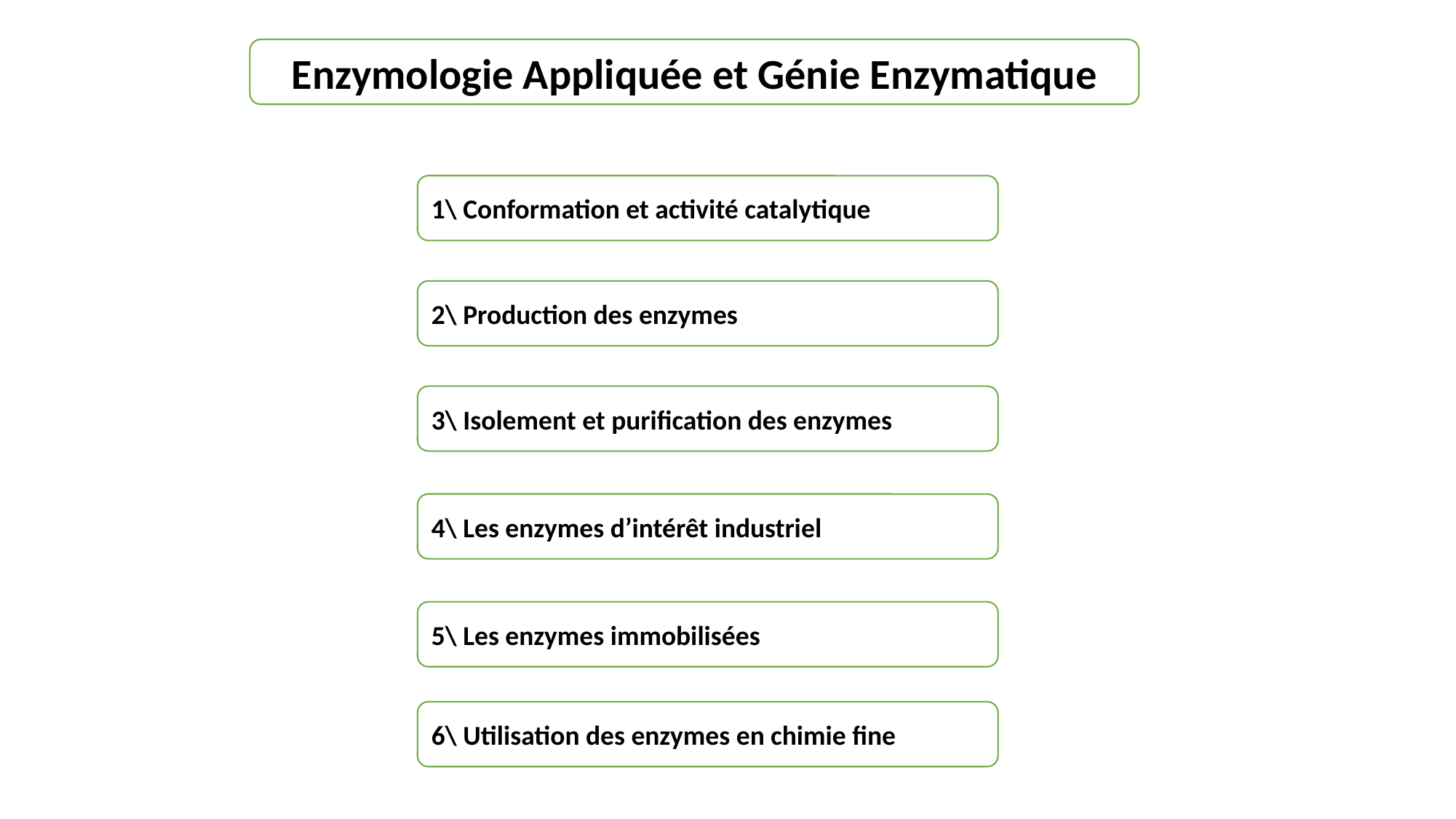

Enzymologie Appliquée et Génie Enzymatique
1\ Conformation et activité catalytique
2\ Production des enzymes
3\ Isolement et purification des enzymes
4\ Les enzymes d’intérêt industriel
5\ Les enzymes immobilisées
6\ Utilisation des enzymes en chimie fine